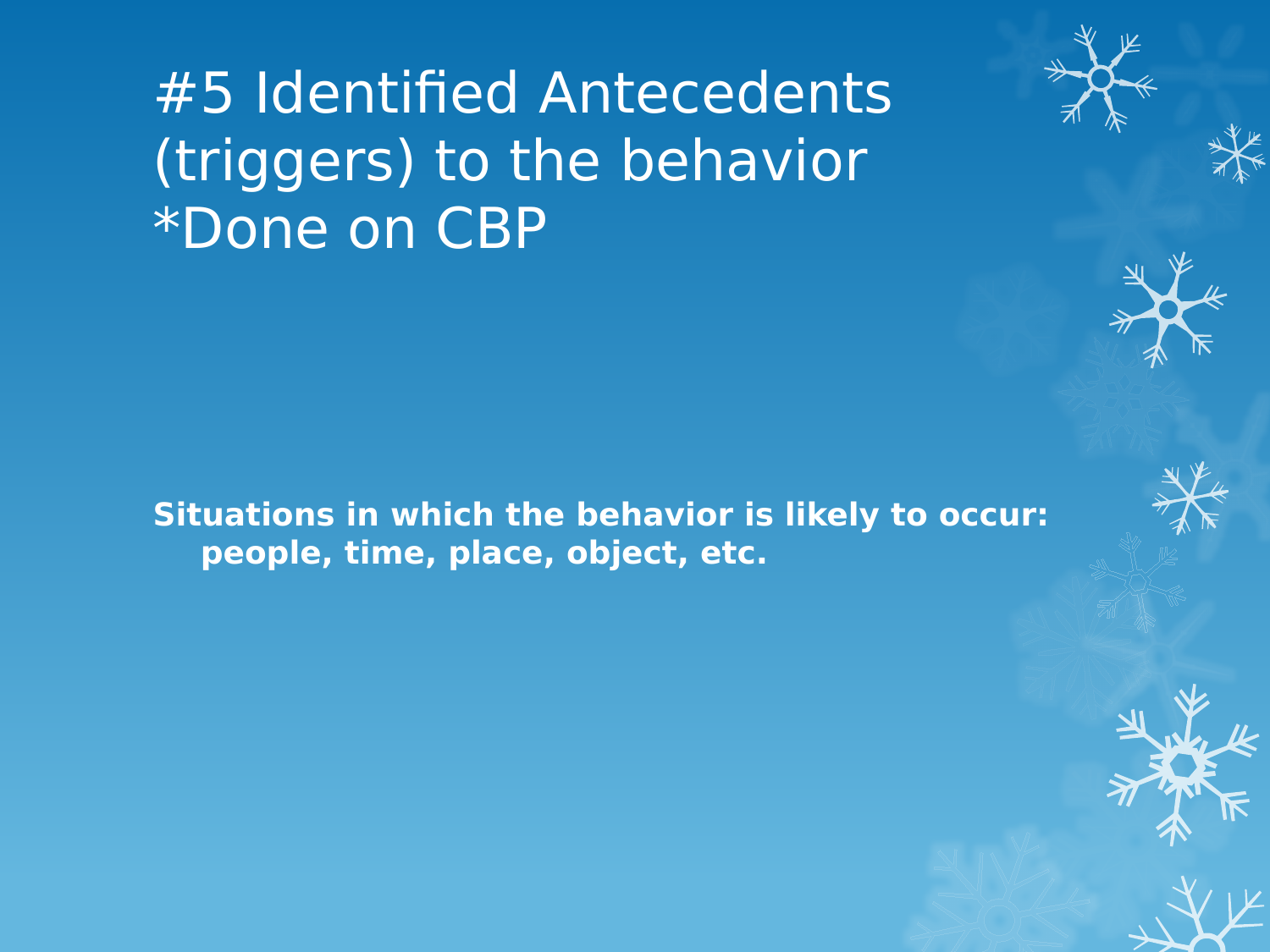

# #5 Identified Antecedents (triggers) to the behavior *Done on CBP
Situations in which the behavior is likely to occur: people, time, place, object, etc.